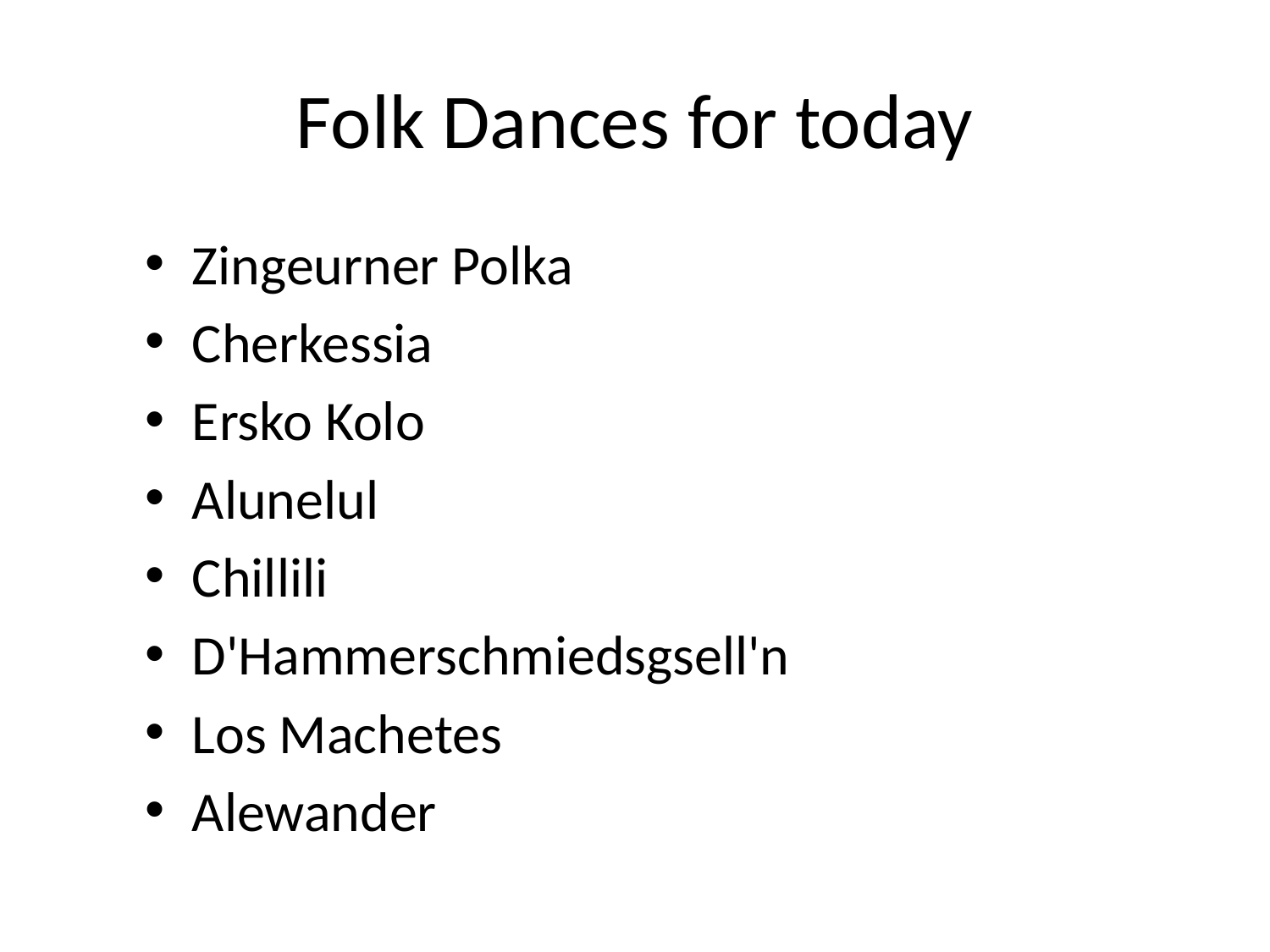

# Folk Dances for today
Zingeurner Polka
Cherkessia
Ersko Kolo
Alunelul
Chillili
D'Hammerschmiedsgsell'n
Los Machetes
Alewander